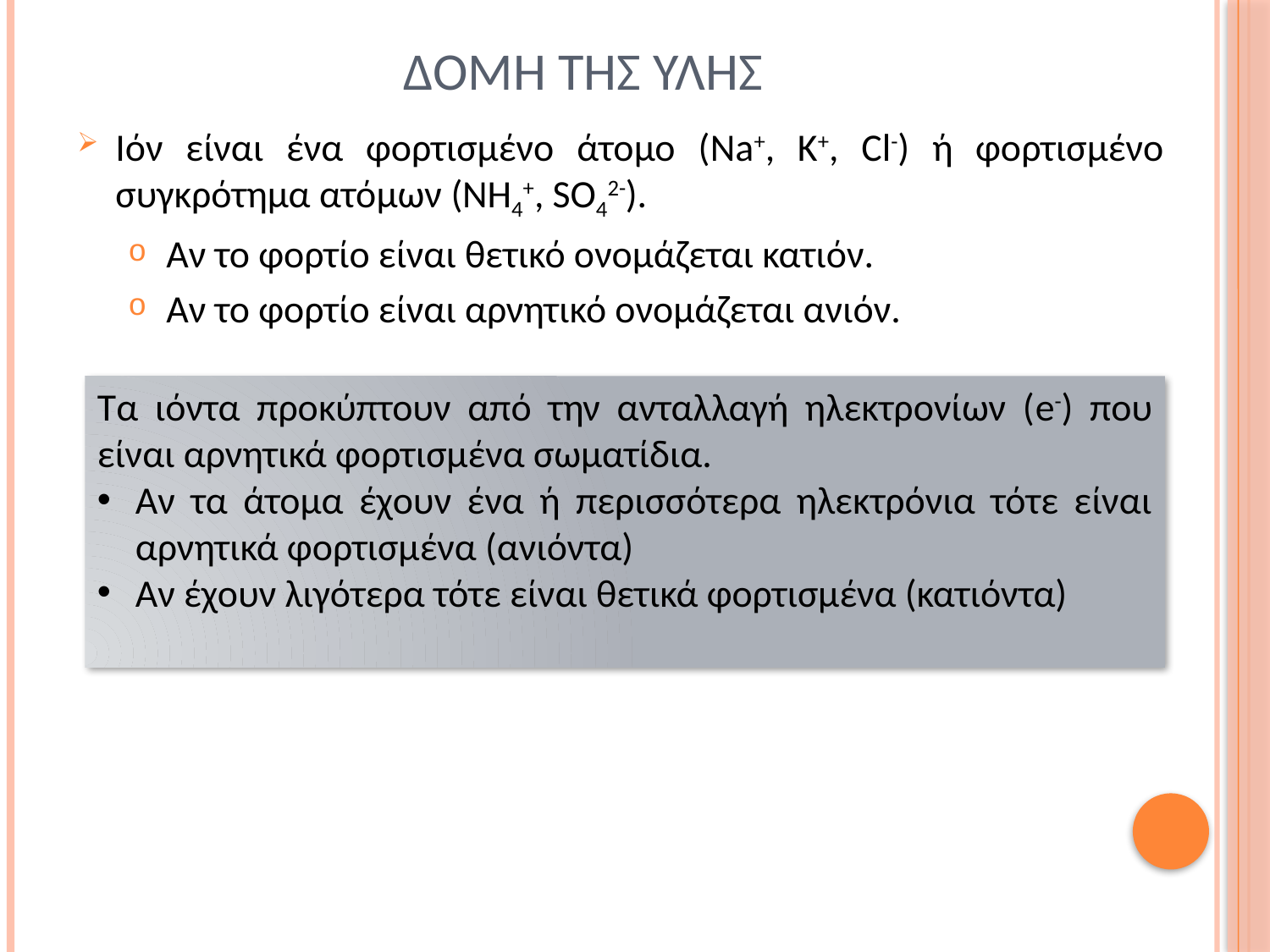

# Δομη τησ υλησ
Ιόν είναι ένα φορτισμένο άτομο (Na+, K+, Cl-) ή φορτισμένο συγκρότημα ατόμων (NH4+, SO42-).
Αν το φορτίο είναι θετικό ονομάζεται κατιόν.
Αν το φορτίο είναι αρνητικό ονομάζεται ανιόν.
Τα ιόντα προκύπτουν από την ανταλλαγή ηλεκτρονίων (e-) που είναι αρνητικά φορτισμένα σωματίδια.
Αν τα άτομα έχουν ένα ή περισσότερα ηλεκτρόνια τότε είναι αρνητικά φορτισμένα (ανιόντα)
Αν έχουν λιγότερα τότε είναι θετικά φορτισμένα (κατιόντα)